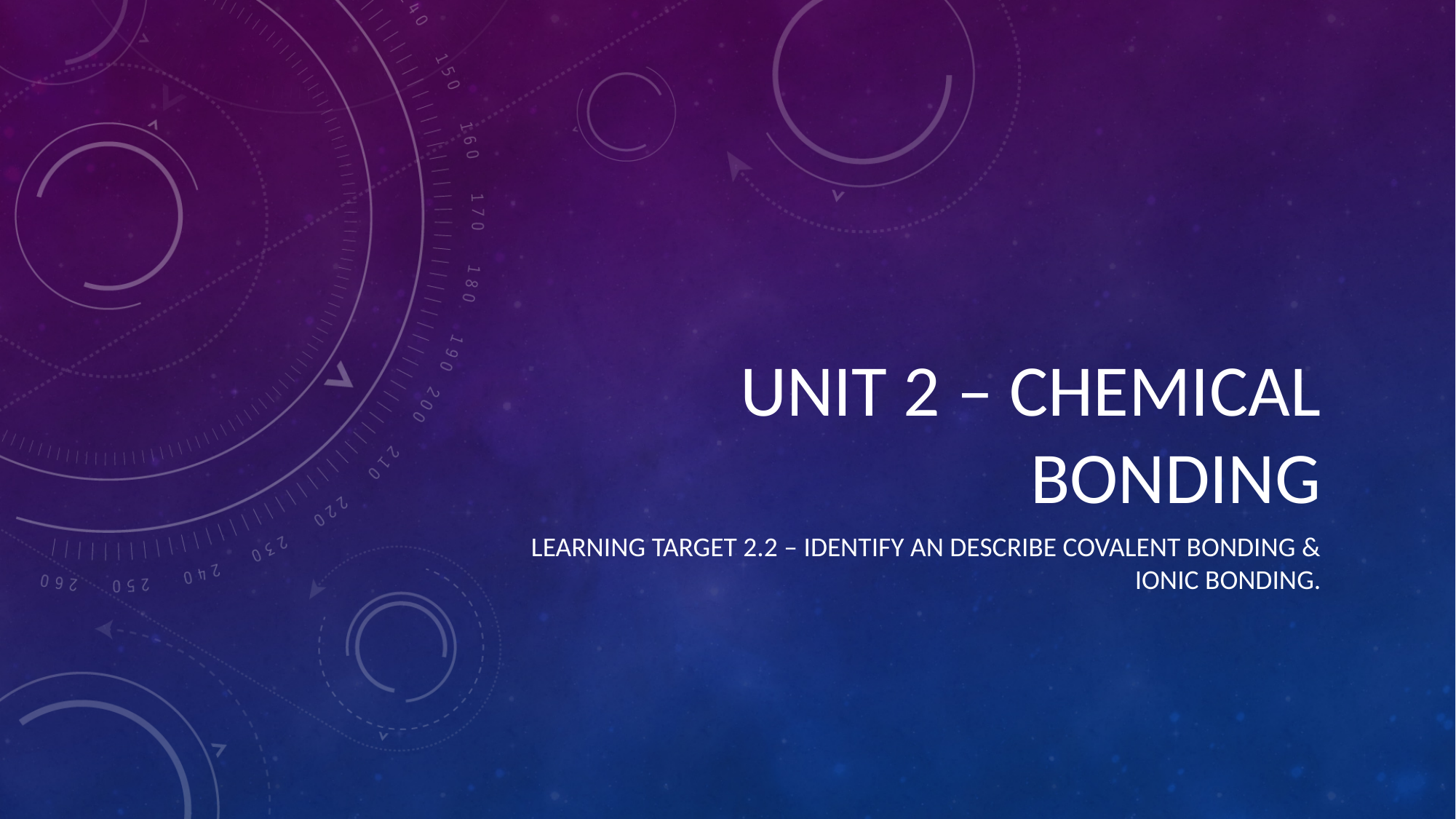

# Unit 2 – Chemical Bonding
Learning Target 2.2 – Identify an describe covalent bonding & Ionic bonding.